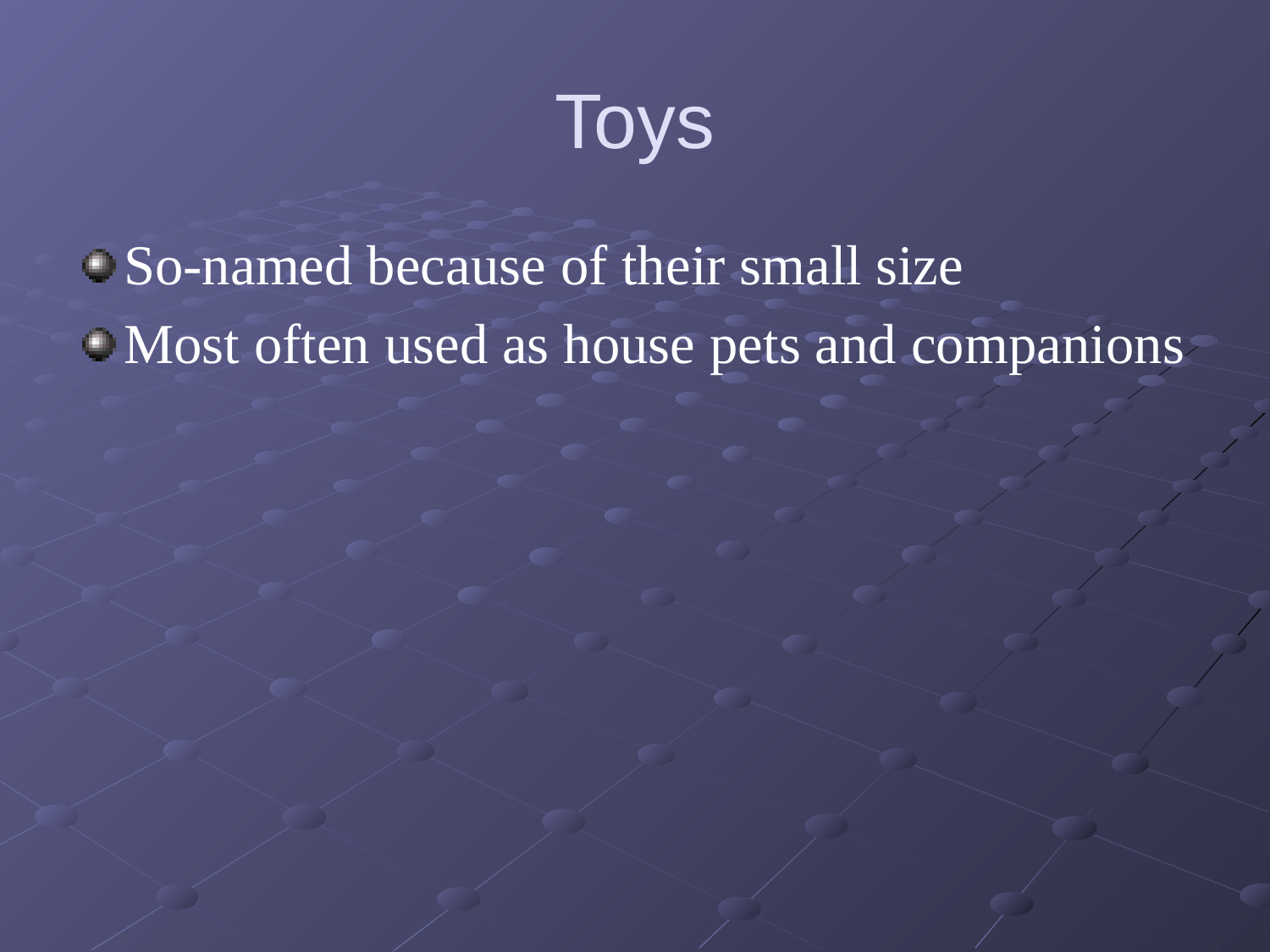

# Toys
So-named because of their small size
Most often used as house pets and companions